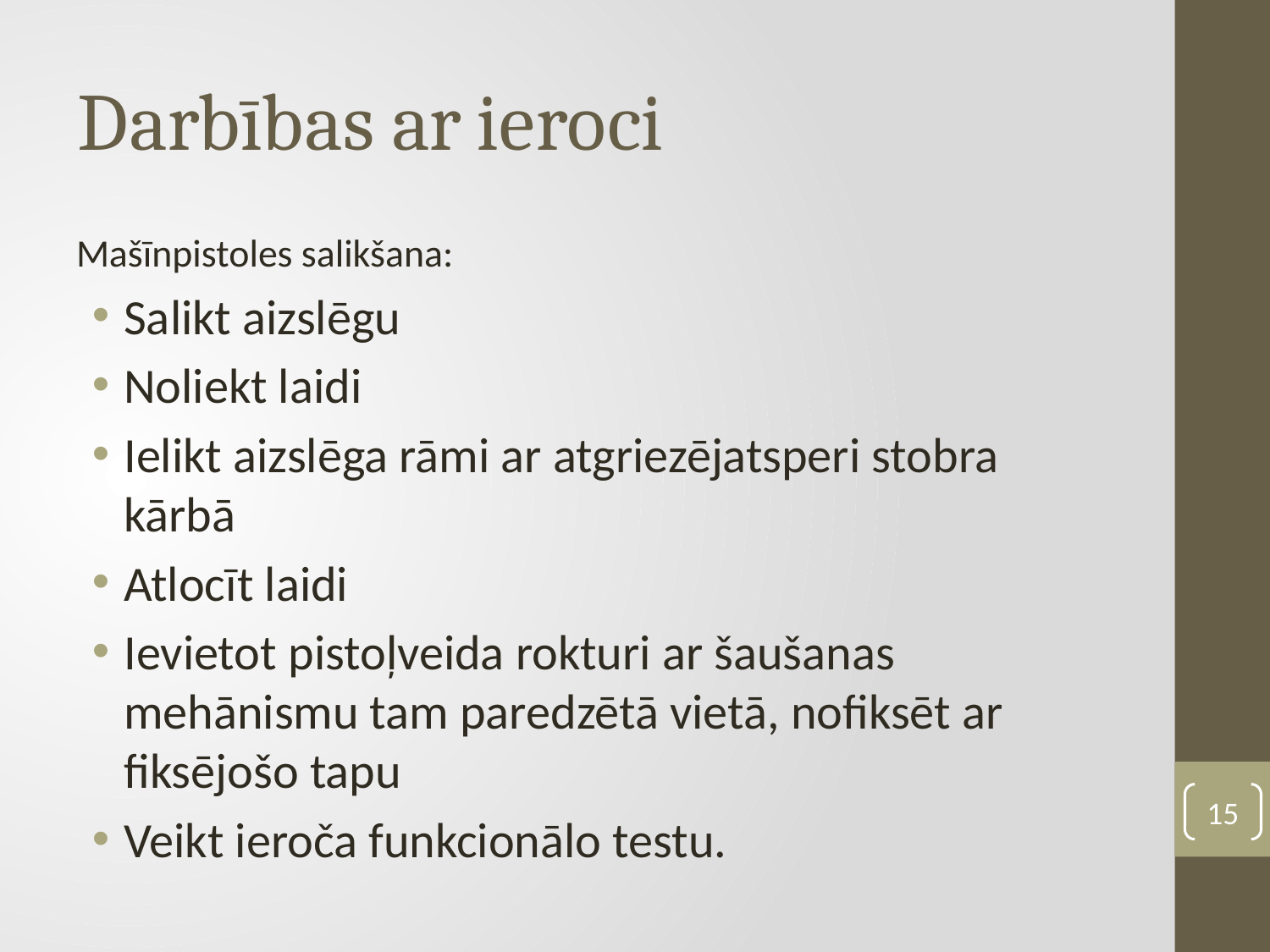

# Darbības ar ieroci
Mašīnpistoles salikšana:
Salikt aizslēgu
Noliekt laidi
Ielikt aizslēga rāmi ar atgriezējatsperi stobra kārbā
Atlocīt laidi
Ievietot pistoļveida rokturi ar šaušanas mehānismu tam paredzētā vietā, nofiksēt ar fiksējošo tapu
Veikt ieroča funkcionālo testu.
15